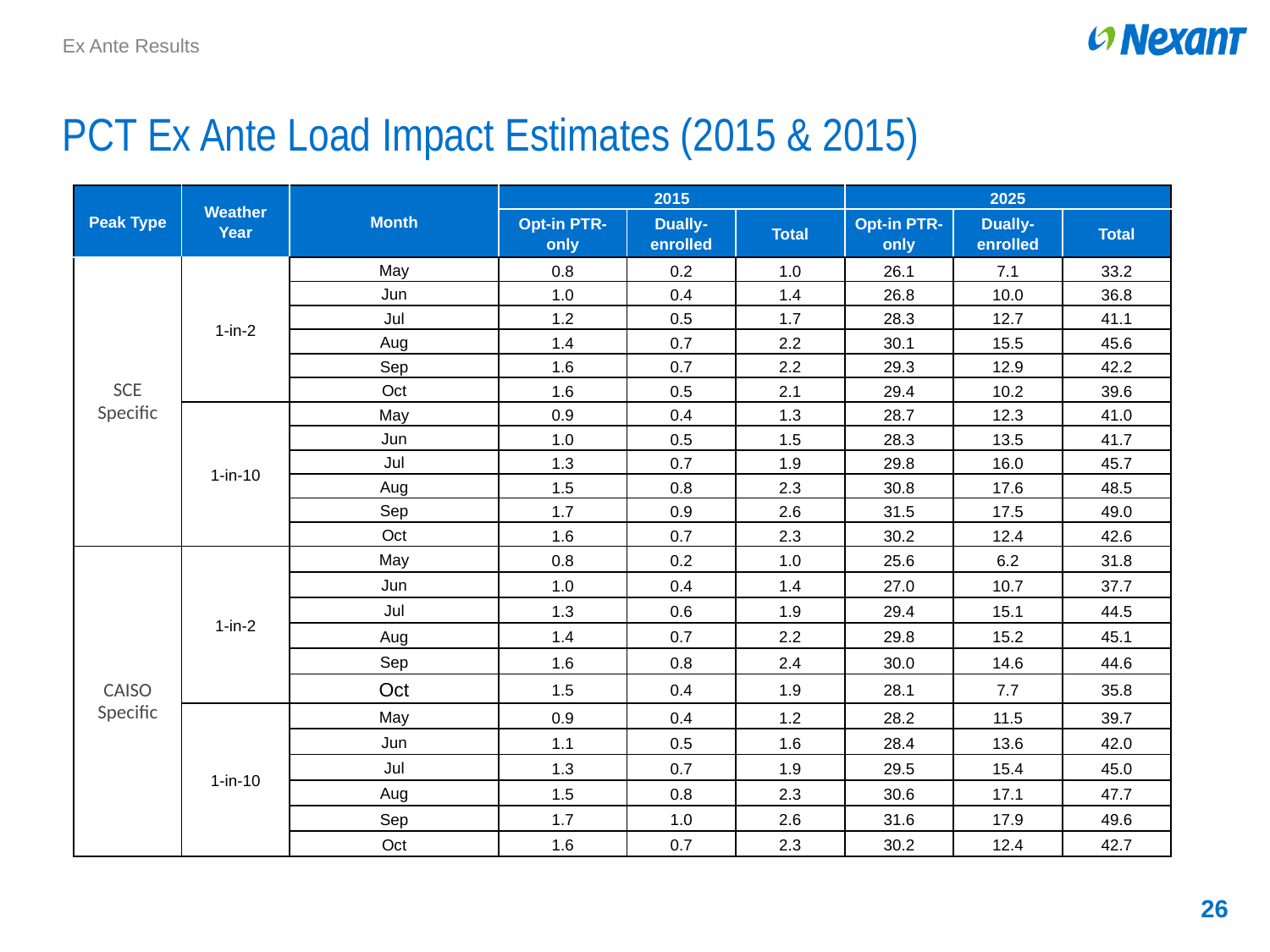

Ex Ante Results
# PCT Ex Ante Load Impact Estimates (2015 & 2015)
| Peak Type | Weather Year | Month | 2015 |  |  | 2025 |  |  |
| --- | --- | --- | --- | --- | --- | --- | --- | --- |
|  |  |  | Opt-in PTR-only | Dually-enrolled | Total | Opt-in PTR-only | Dually-enrolled | Total |
| SCE Specific | 1-in-2 | May | 0.8 | 0.2 | 1.0 | 26.1 | 7.1 | 33.2 |
|  |  | Jun | 1.0 | 0.4 | 1.4 | 26.8 | 10.0 | 36.8 |
|  |  | Jul | 1.2 | 0.5 | 1.7 | 28.3 | 12.7 | 41.1 |
|  |  | Aug | 1.4 | 0.7 | 2.2 | 30.1 | 15.5 | 45.6 |
|  |  | Sep | 1.6 | 0.7 | 2.2 | 29.3 | 12.9 | 42.2 |
|  |  | Oct | 1.6 | 0.5 | 2.1 | 29.4 | 10.2 | 39.6 |
|  | 1-in-10 | May | 0.9 | 0.4 | 1.3 | 28.7 | 12.3 | 41.0 |
|  |  | Jun | 1.0 | 0.5 | 1.5 | 28.3 | 13.5 | 41.7 |
|  |  | Jul | 1.3 | 0.7 | 1.9 | 29.8 | 16.0 | 45.7 |
|  |  | Aug | 1.5 | 0.8 | 2.3 | 30.8 | 17.6 | 48.5 |
|  |  | Sep | 1.7 | 0.9 | 2.6 | 31.5 | 17.5 | 49.0 |
|  |  | Oct | 1.6 | 0.7 | 2.3 | 30.2 | 12.4 | 42.6 |
| CAISO Specific | 1-in-2 | May | 0.8 | 0.2 | 1.0 | 25.6 | 6.2 | 31.8 |
|  |  | Jun | 1.0 | 0.4 | 1.4 | 27.0 | 10.7 | 37.7 |
|  |  | Jul | 1.3 | 0.6 | 1.9 | 29.4 | 15.1 | 44.5 |
|  |  | Aug | 1.4 | 0.7 | 2.2 | 29.8 | 15.2 | 45.1 |
|  |  | Sep | 1.6 | 0.8 | 2.4 | 30.0 | 14.6 | 44.6 |
|  |  | Oct | 1.5 | 0.4 | 1.9 | 28.1 | 7.7 | 35.8 |
|  | 1-in-10 | May | 0.9 | 0.4 | 1.2 | 28.2 | 11.5 | 39.7 |
|  |  | Jun | 1.1 | 0.5 | 1.6 | 28.4 | 13.6 | 42.0 |
|  |  | Jul | 1.3 | 0.7 | 1.9 | 29.5 | 15.4 | 45.0 |
|  |  | Aug | 1.5 | 0.8 | 2.3 | 30.6 | 17.1 | 47.7 |
|  |  | Sep | 1.7 | 1.0 | 2.6 | 31.6 | 17.9 | 49.6 |
|  |  | Oct | 1.6 | 0.7 | 2.3 | 30.2 | 12.4 | 42.7 |
26